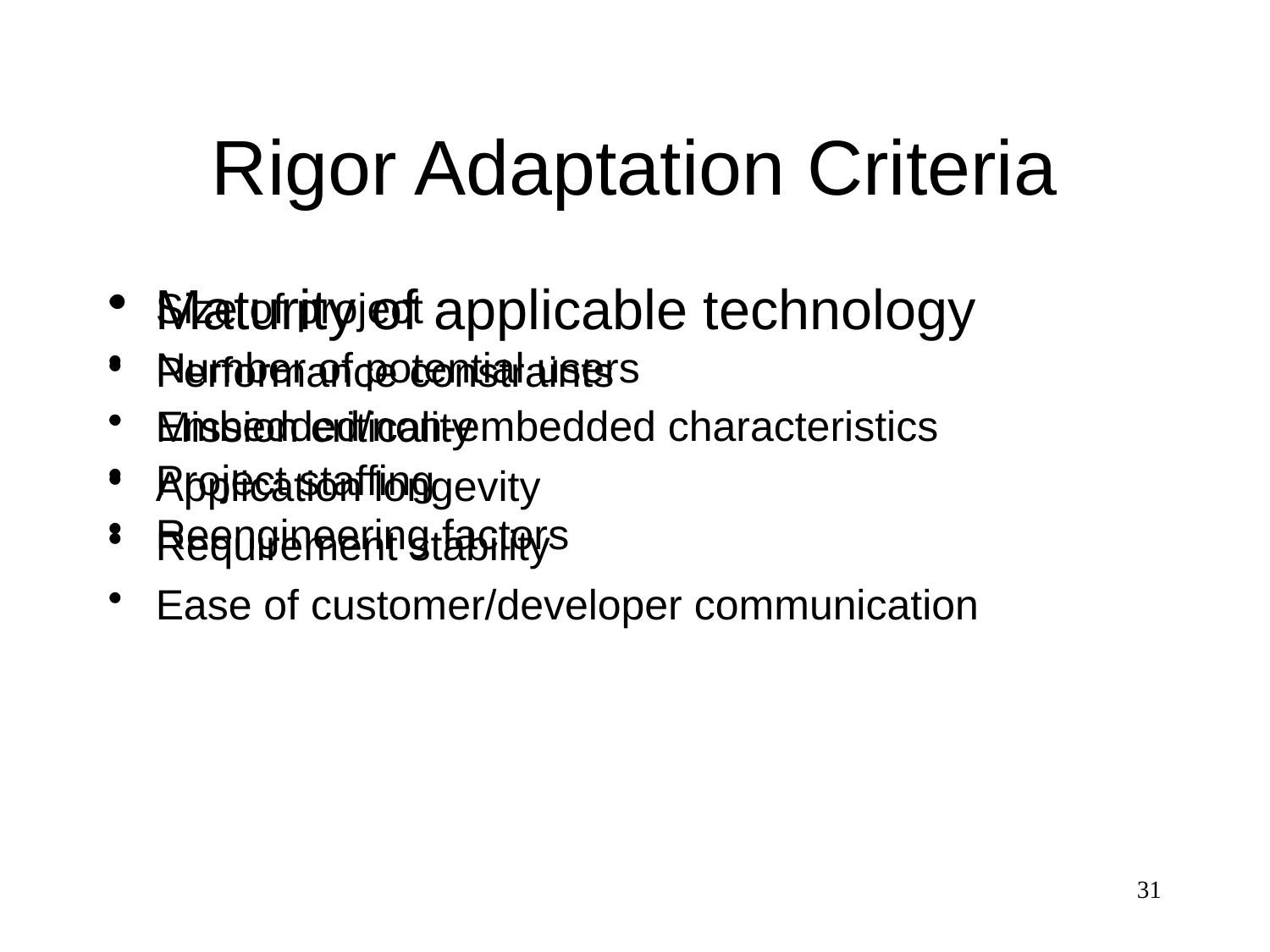

# Rigor Adaptation Criteria
Size of project
Number of potential users
Mission criticality
Application longevity
Requirement stability
Ease of customer/developer communication
Maturity of applicable technology
Performance constraints
Embedded/non-embedded characteristics
Project staffing
Reengineering factors
31